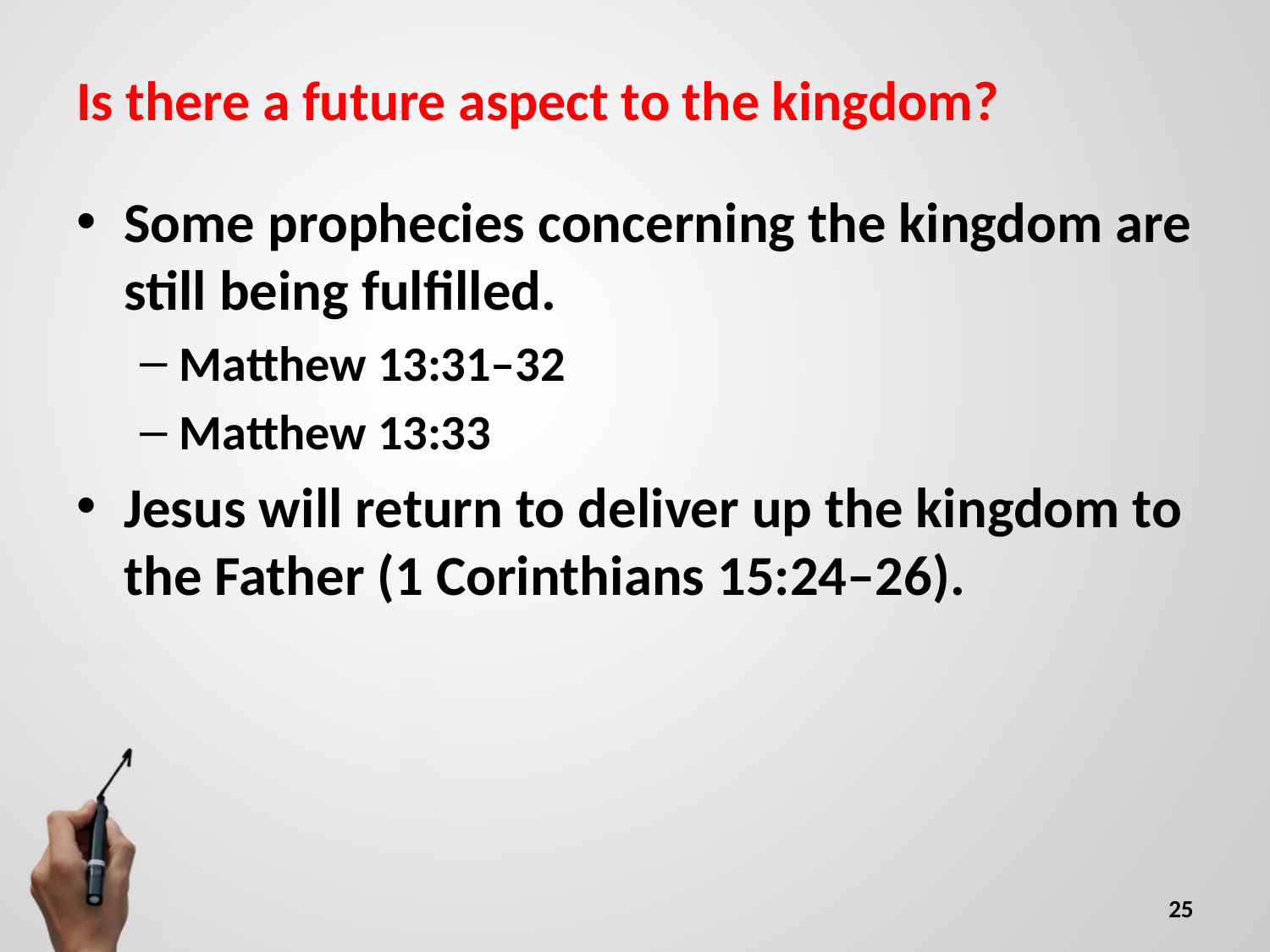

# Is there a future aspect to the kingdom?
Some prophecies concerning the kingdom are still being fulfilled.
Matthew 13:31–32
Matthew 13:33
Jesus will return to deliver up the kingdom to the Father (1 Corinthians 15:24–26).
25